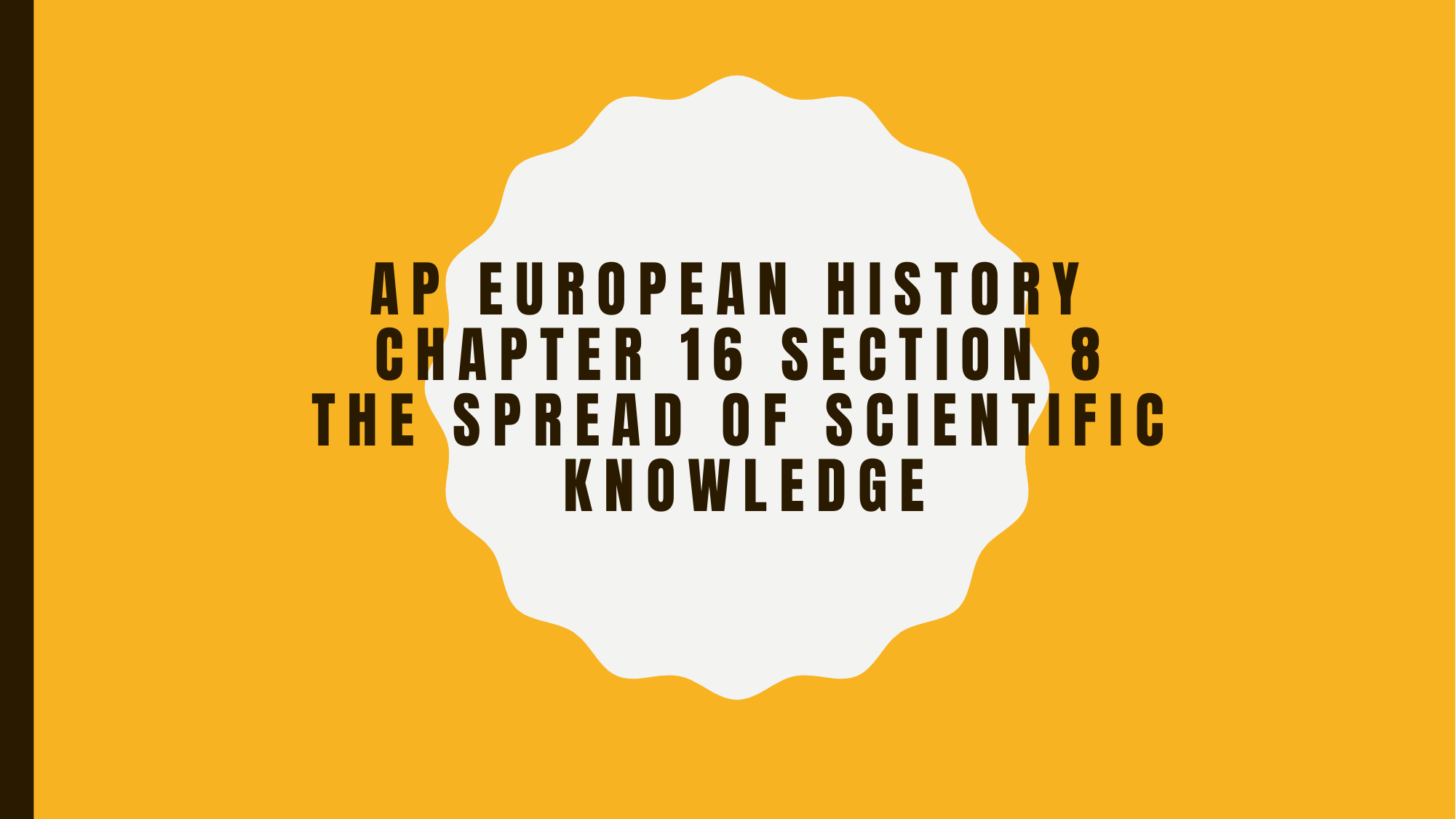

# Ap European history chapter 16 section 8 the spread of scientific knowledge